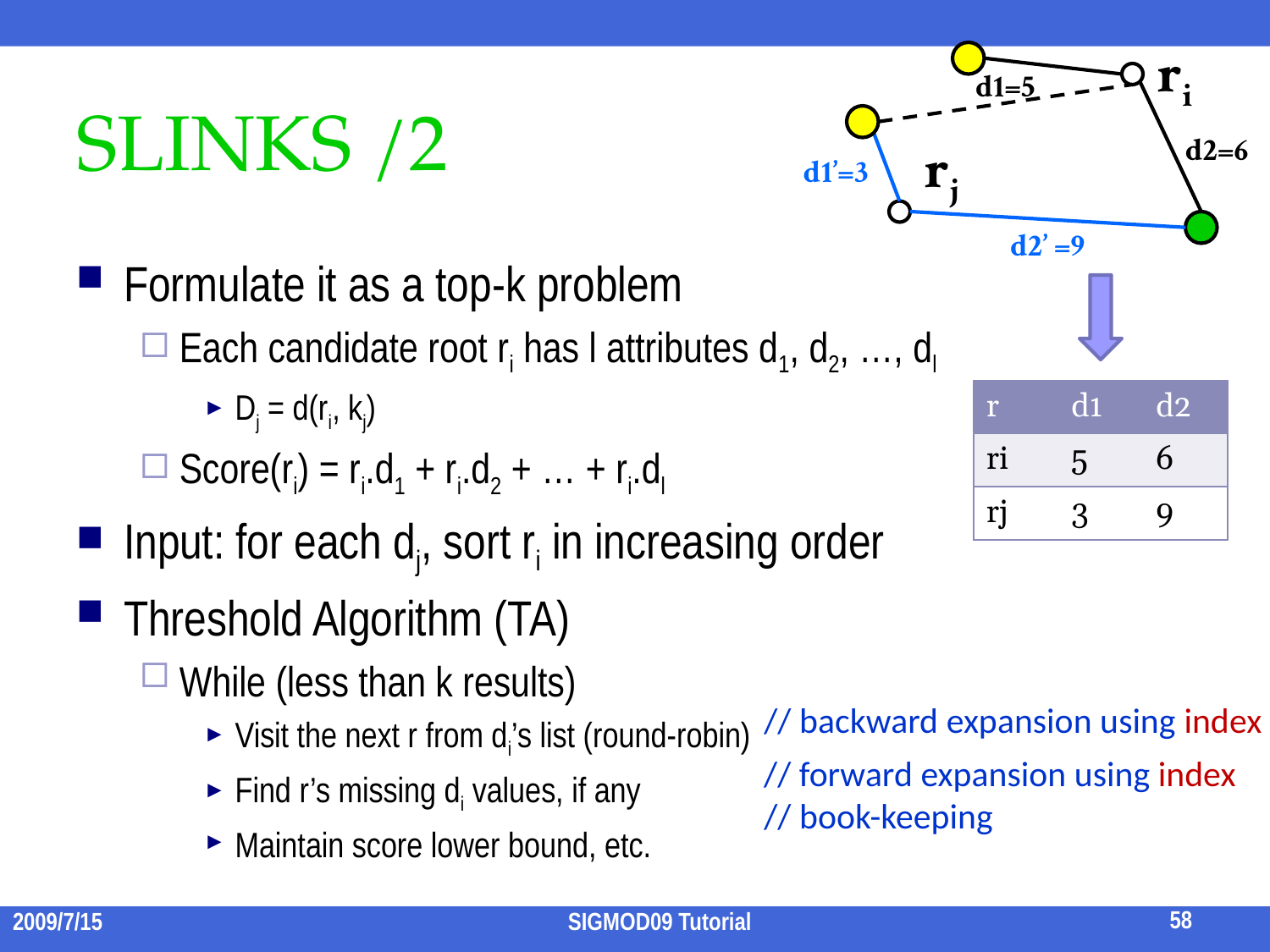

ri
d1=5

d2=6
d1’=3
rj

d2’ =9
# SLINKS /2
Formulate it as a top-k problem
Each candidate root ri has l attributes d1, d2, …, dl
Dj = d(ri, kj)
Score(ri) = ri.d1 + ri.d2 + … + ri.dl
Input: for each dj, sort ri in increasing order
Threshold Algorithm (TA)
While (less than k results)
Visit the next r from di’s list (round-robin)
Find r’s missing di values, if any
Maintain score lower bound, etc.

| r | d1 | d2 |
| --- | --- | --- |
| ri | 5 | 6 |
| rj | 3 | 9 |
// backward expansion using index
// forward expansion using index
// book-keeping
58
2009/7/15
SIGMOD09 Tutorial